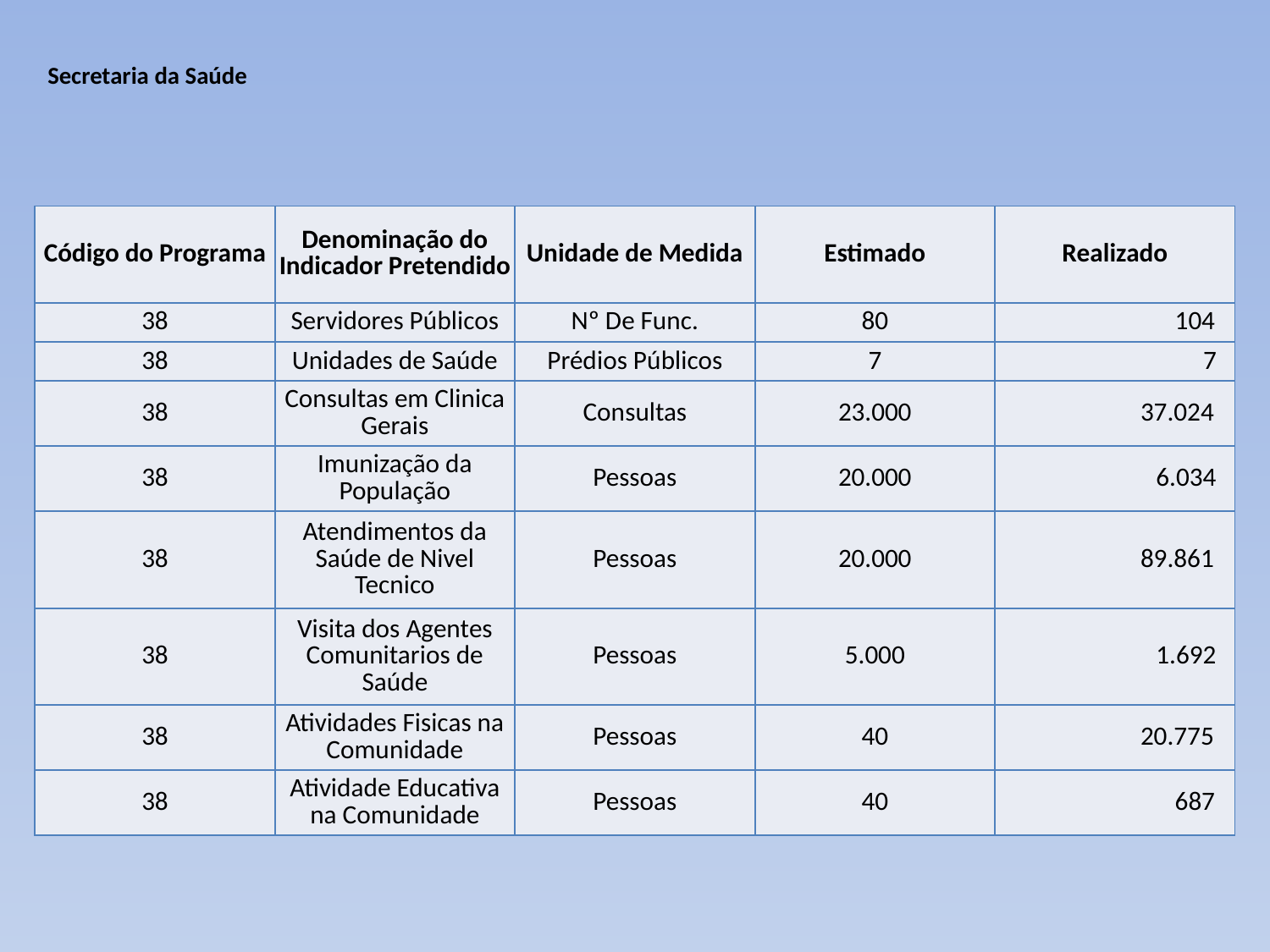

# Secretaria da Saúde
| Código do Programa | Denominação do Indicador Pretendido | Unidade de Medida | Estimado | Realizado |
| --- | --- | --- | --- | --- |
| 38 | Servidores Públicos | Nº De Func. | 80 | 104 |
| 38 | Unidades de Saúde | Prédios Públicos | 7 | 7 |
| 38 | Consultas em Clinica Gerais | Consultas | 23.000 | 37.024 |
| 38 | Imunização da População | Pessoas | 20.000 | 6.034 |
| 38 | Atendimentos da Saúde de Nivel Tecnico | Pessoas | 20.000 | 89.861 |
| 38 | Visita dos Agentes Comunitarios de Saúde | Pessoas | 5.000 | 1.692 |
| 38 | Atividades Fisicas na Comunidade | Pessoas | 40 | 20.775 |
| 38 | Atividade Educativa na Comunidade | Pessoas | 40 | 687 |